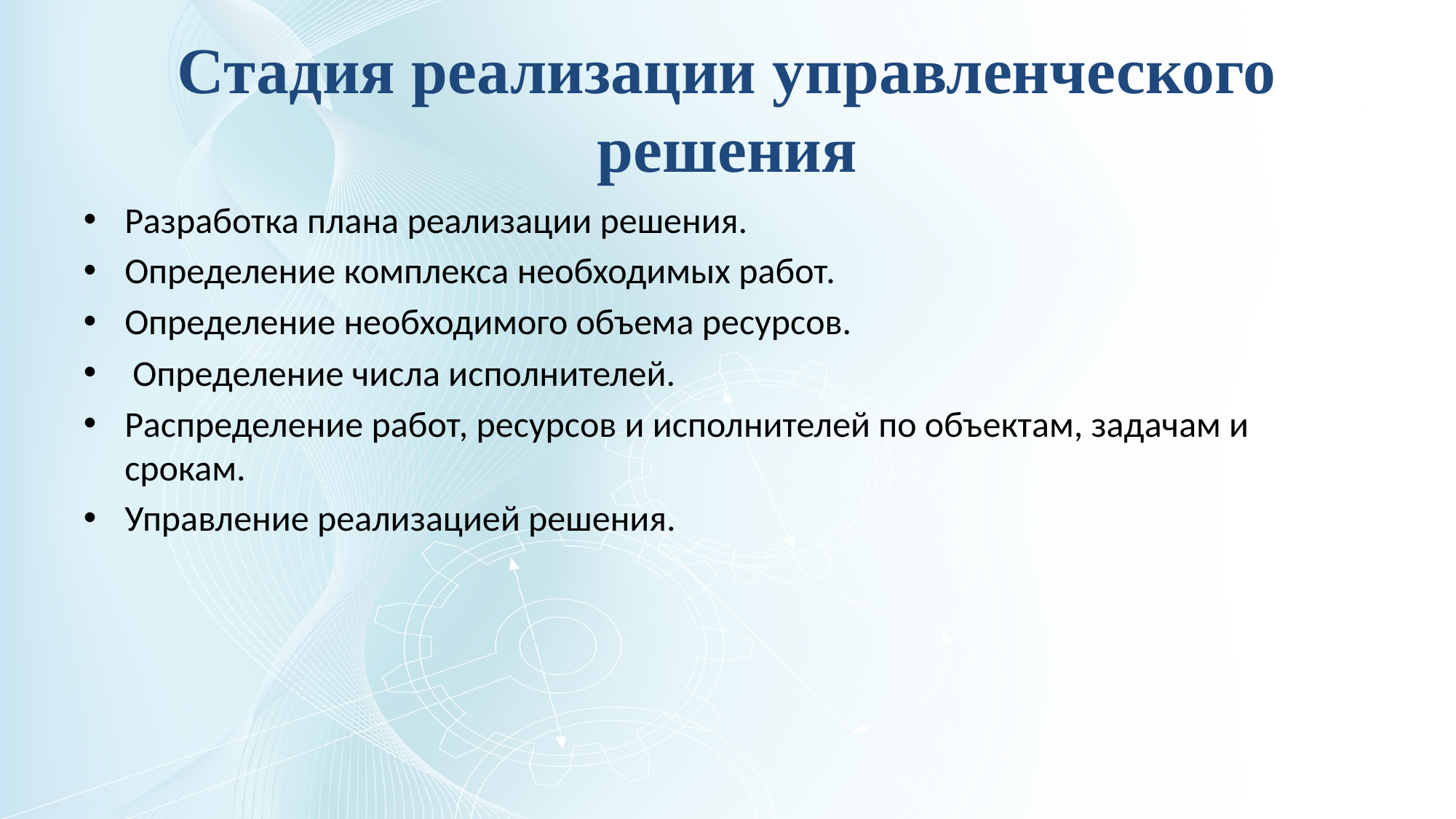

# Стадия реализации управленческого решения
Разработка плана реализации решения.
Определение комплекса необходимых работ.
Определение необходимого объема ресурсов.
 Определение числа исполнителей.
Распределение работ, ресурсов и исполнителей по объектам, задачам и срокам.
Управление реализацией решения.